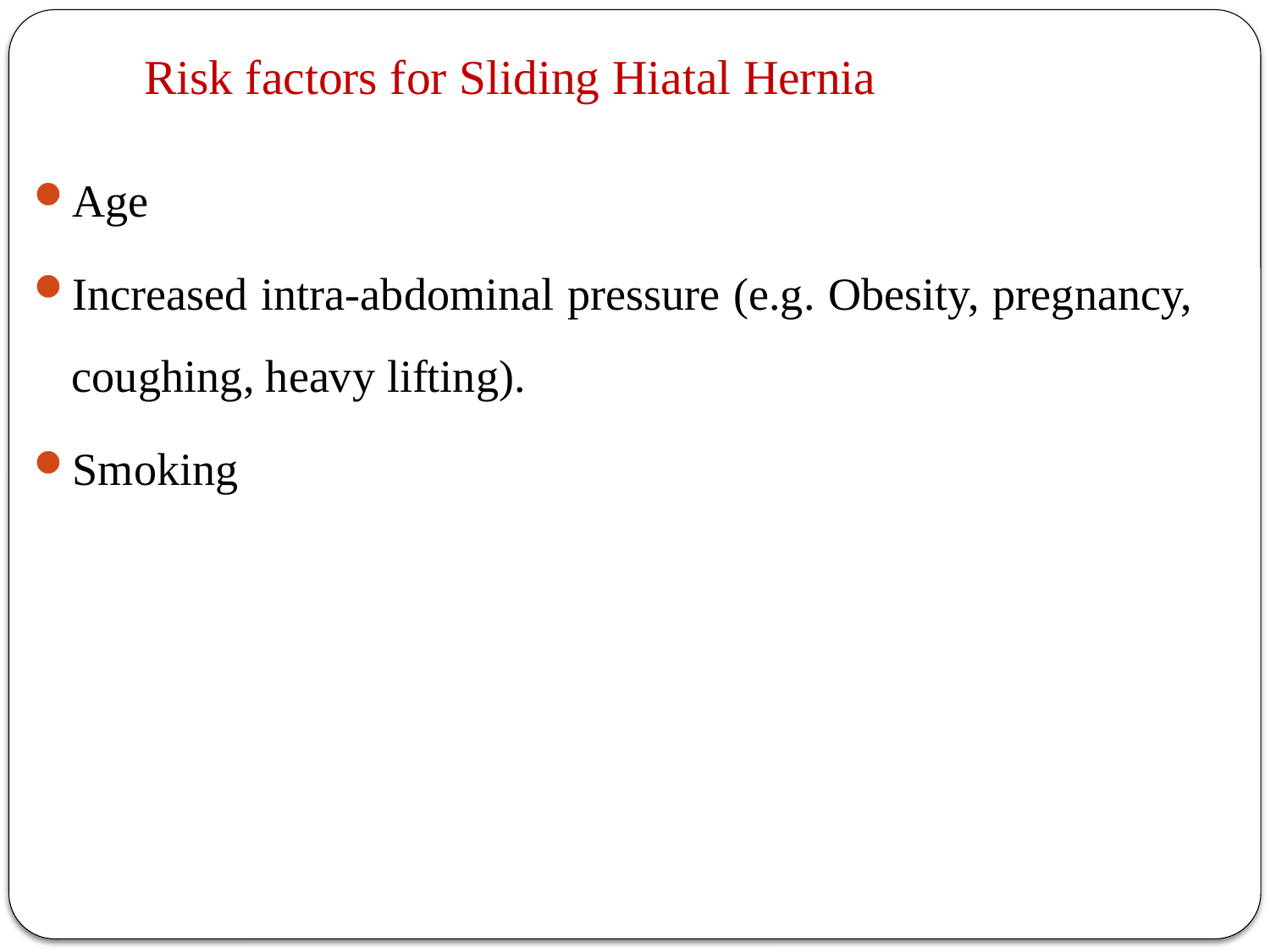

# Risk factors for Sliding Hiatal Hernia
Age
Increased intra-abdominal pressure (e.g. Obesity, pregnancy, coughing, heavy lifting).
Smoking